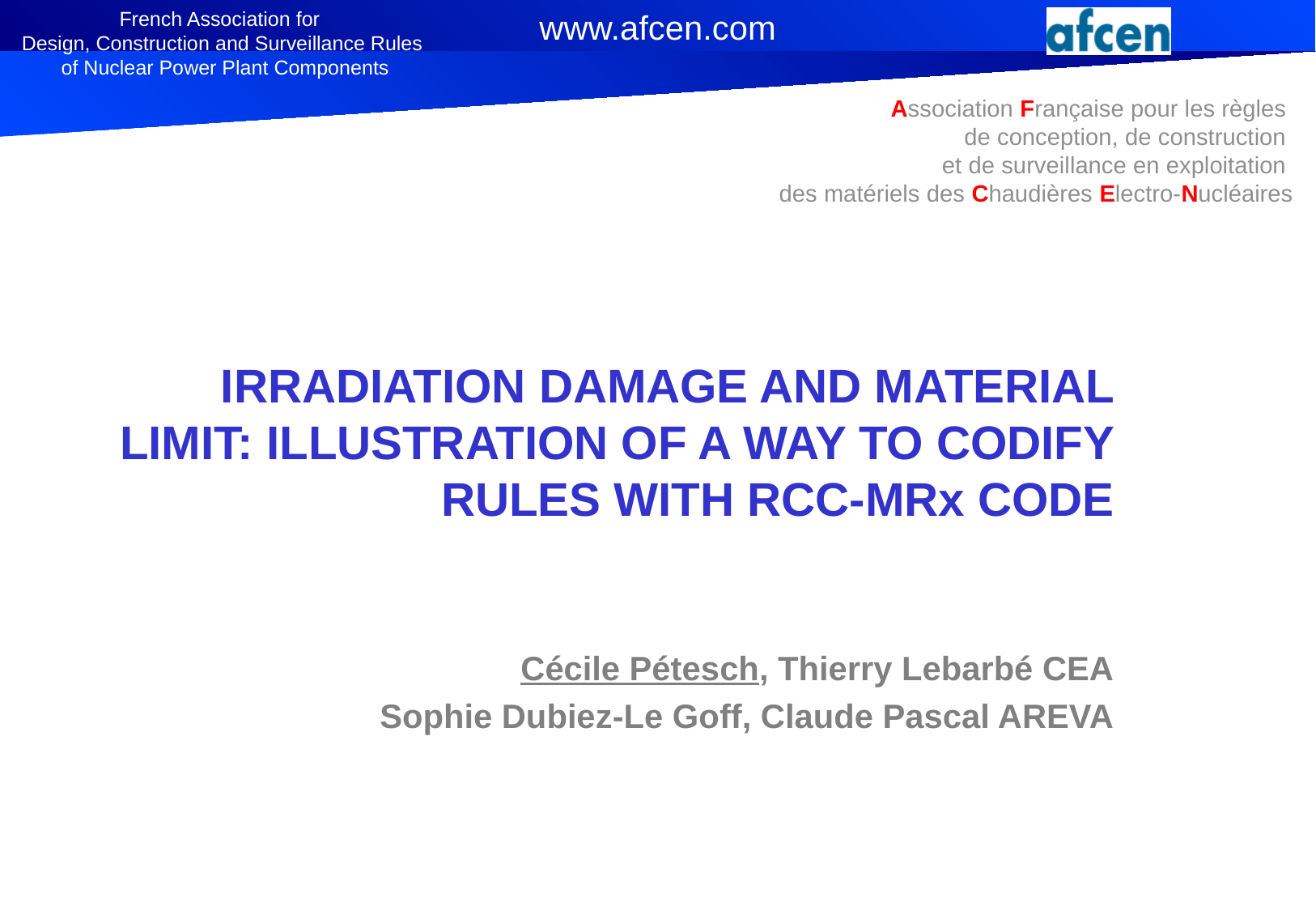

# IRRADIATION DAMAGE AND MATERIAL LIMIT: ILLUSTRATION OF A WAY TO CODIFY RULES WITH RCC-MRx CODE
Cécile Pétesch, Thierry Lebarbé CEA
Sophie Dubiez-Le Goff, Claude Pascal AREVA